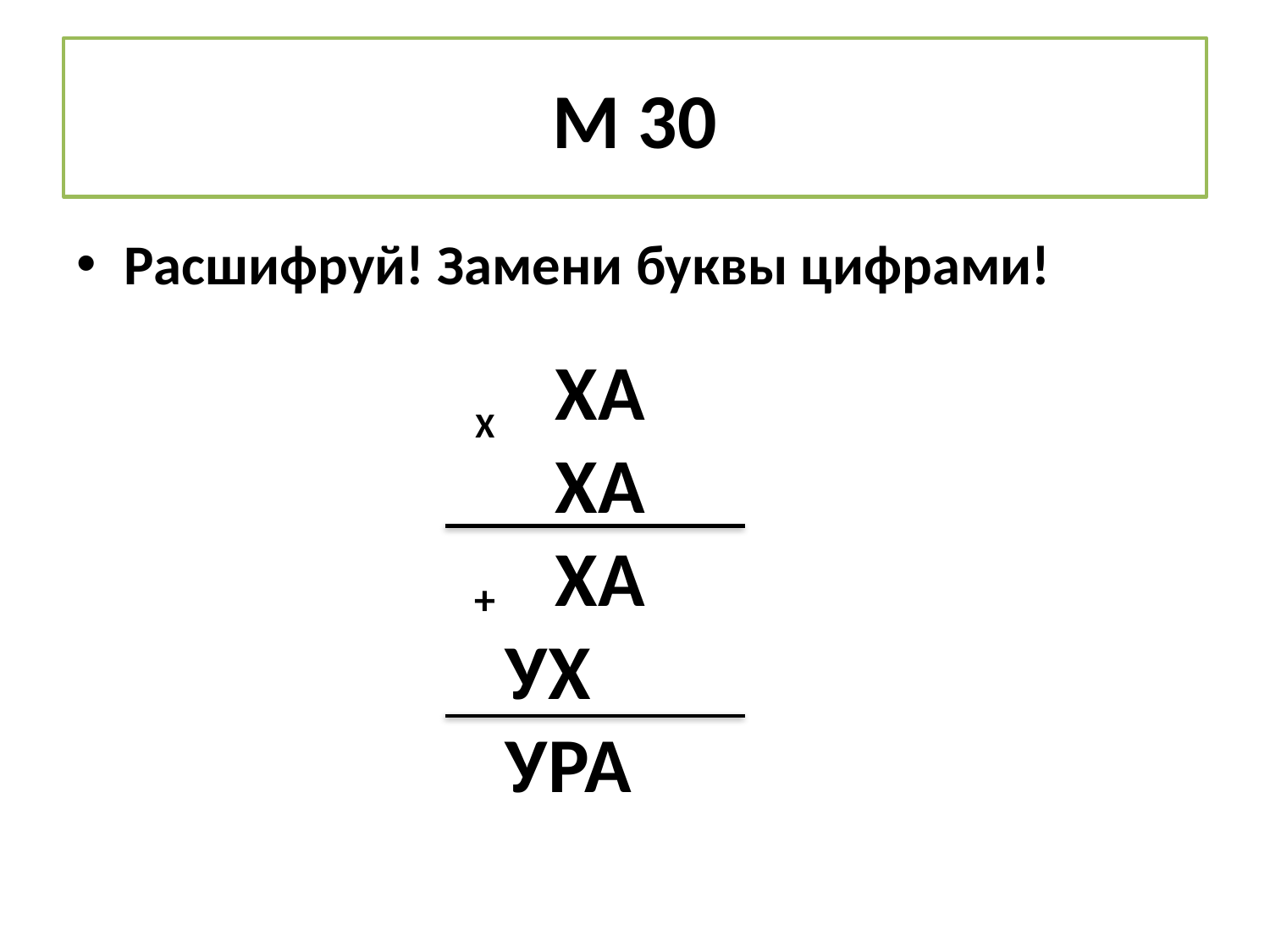

# М 30
Расшифруй! Замени буквы цифрами!
ХА
ХА
ХА
     УХ
     УРА
Х
+